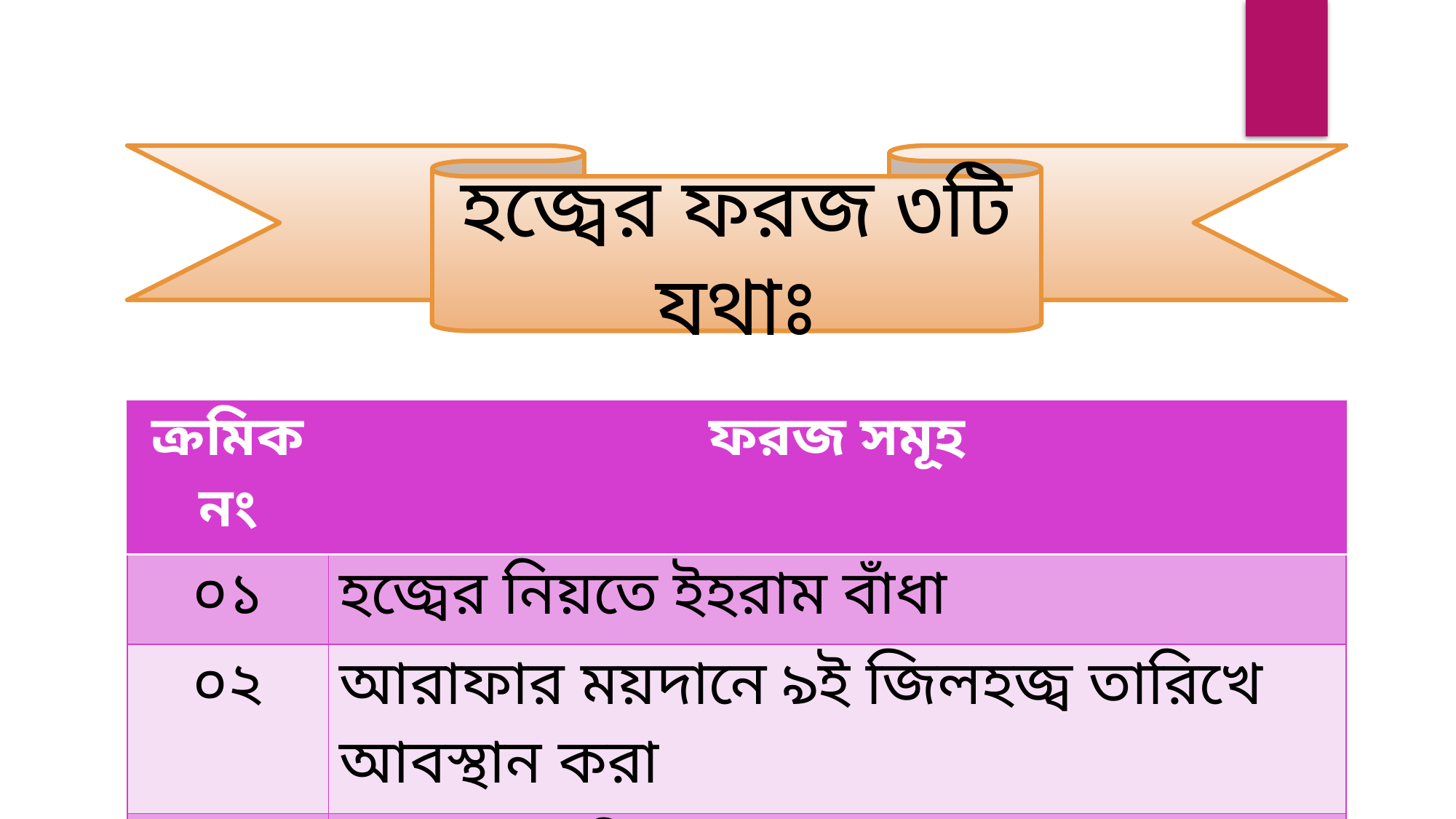

হজ্বের ফরজ ৩টি যথাঃ
| ক্রমিক নং | ফরজ সমূহ |
| --- | --- |
| ০১ | হজ্বের নিয়তে ইহরাম বাঁধা |
| ০২ | আরাফার ময়দানে ৯ই জিলহজ্ব তারিখে আবস্থান করা |
| ০৩ | তাওয়াফে যিয়ারত করা |